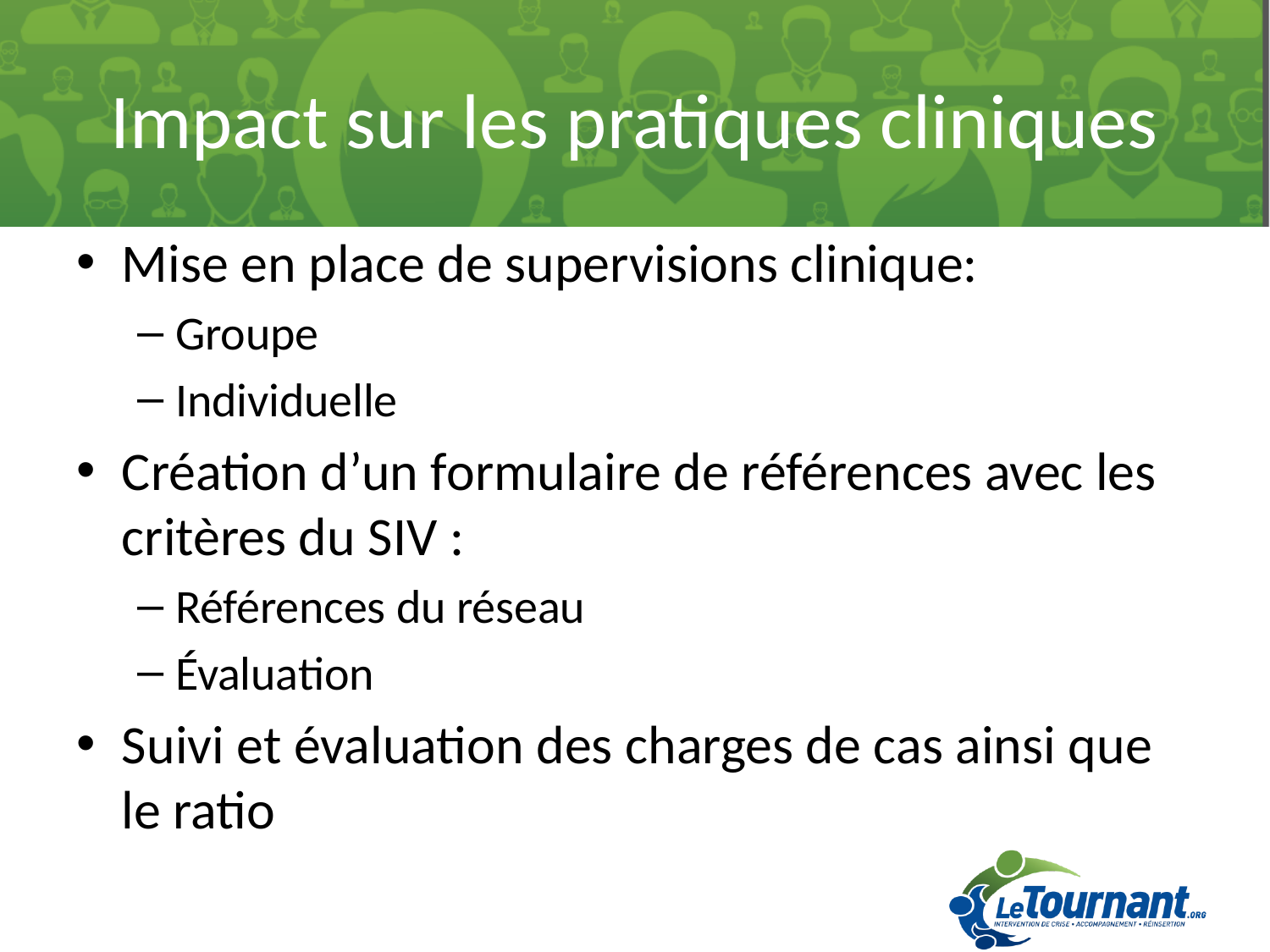

# Impact sur les pratiques cliniques
Mise en place de supervisions clinique:
Groupe
Individuelle
Création d’un formulaire de références avec les critères du SIV :
Références du réseau
Évaluation
Suivi et évaluation des charges de cas ainsi que le ratio